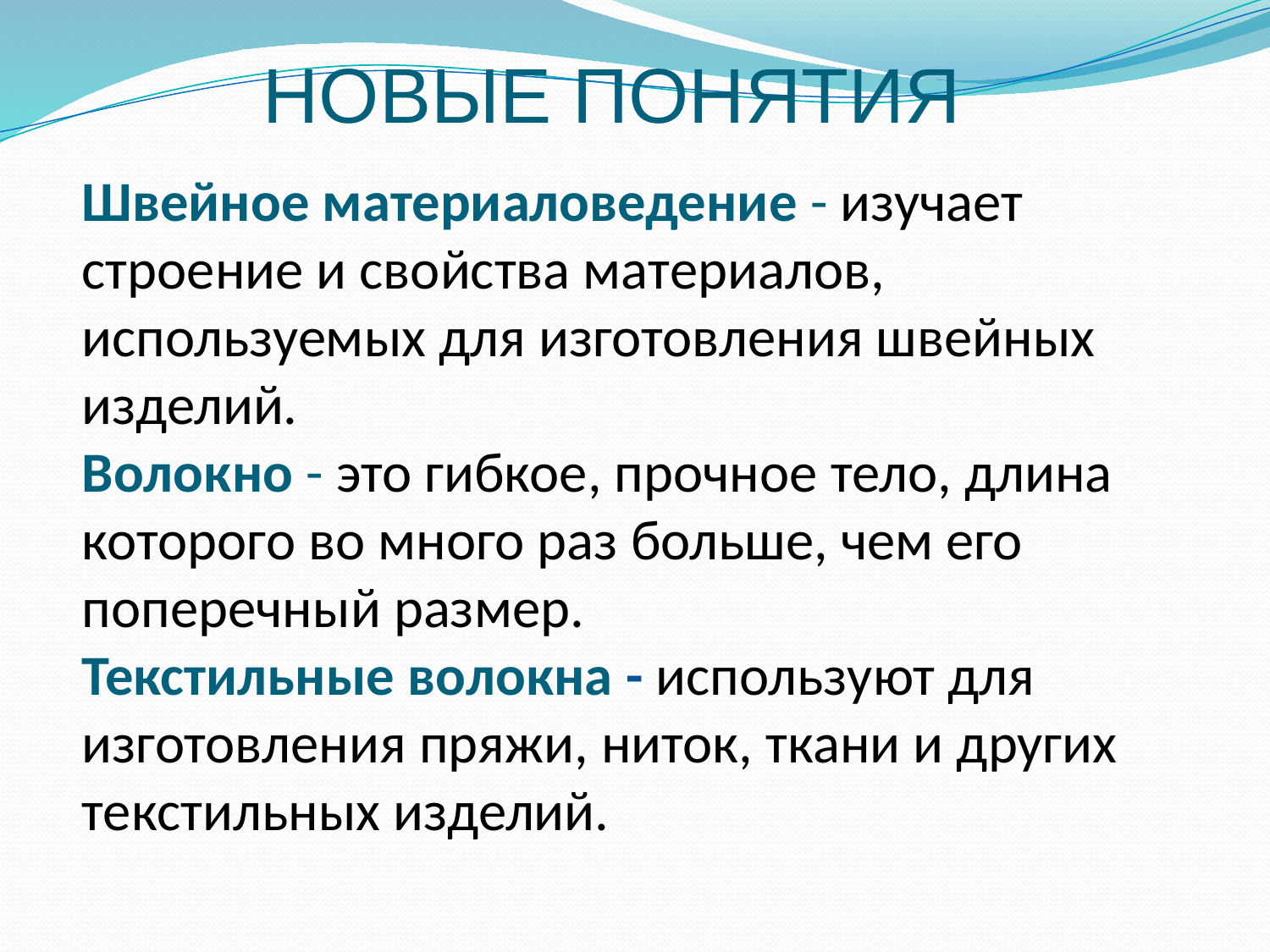

# НОВЫЕ ПОНЯТИЯ
Швейное материаловедение - изучает строение и свойства материалов, используемых для изготовления швейных изделий.
Волокно - это гибкое, прочное тело, длина которого во много раз больше, чем его поперечный размер.
Текстильные волокна - используют для изготовления пряжи, ниток, ткани и других текстильных изделий.